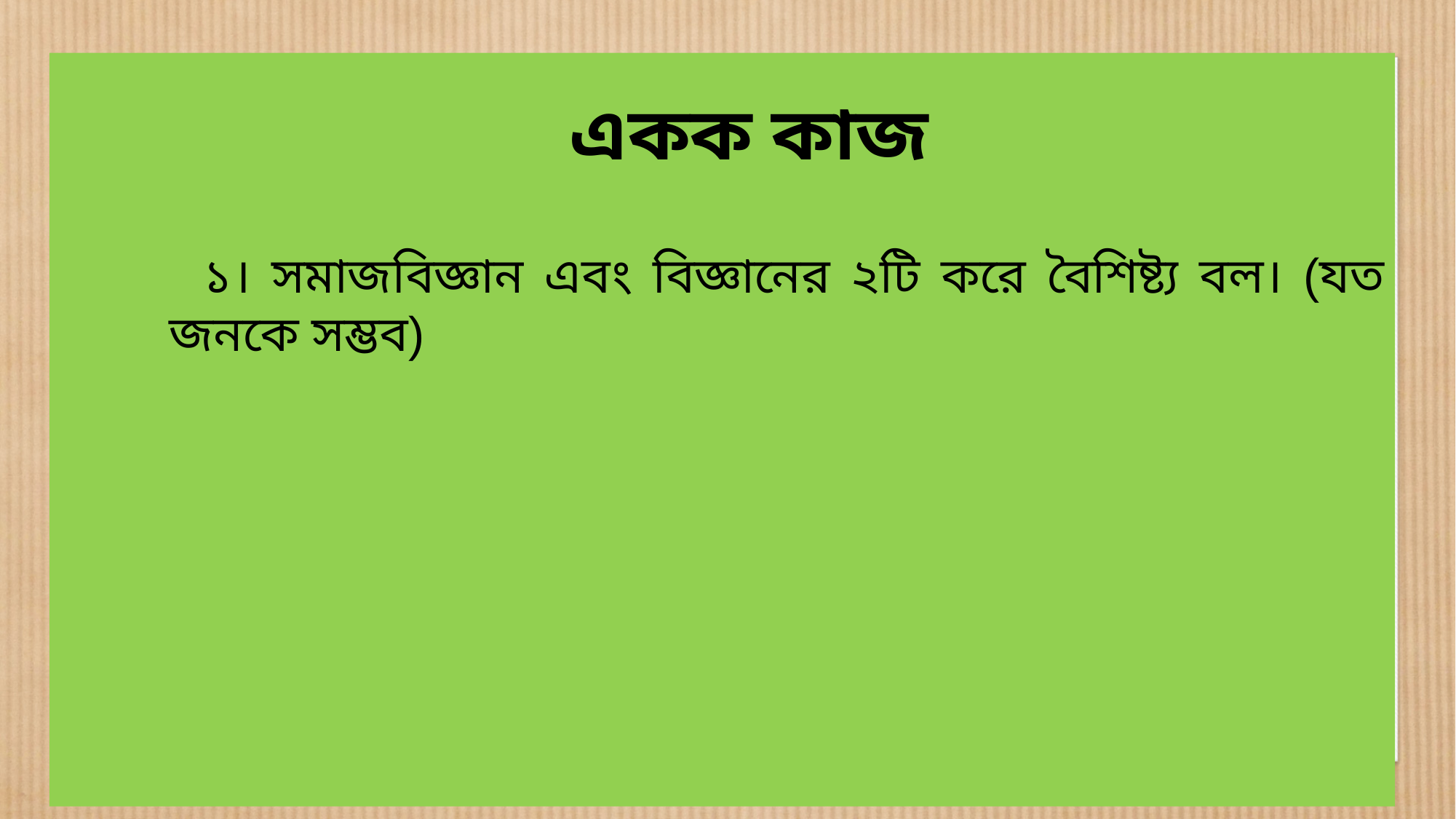

একক কাজ

১। সমাজবিজ্ঞান এবং বিজ্ঞানের ২টি করে বৈশিষ্ট্য বল। (যত জনকে সম্ভব)